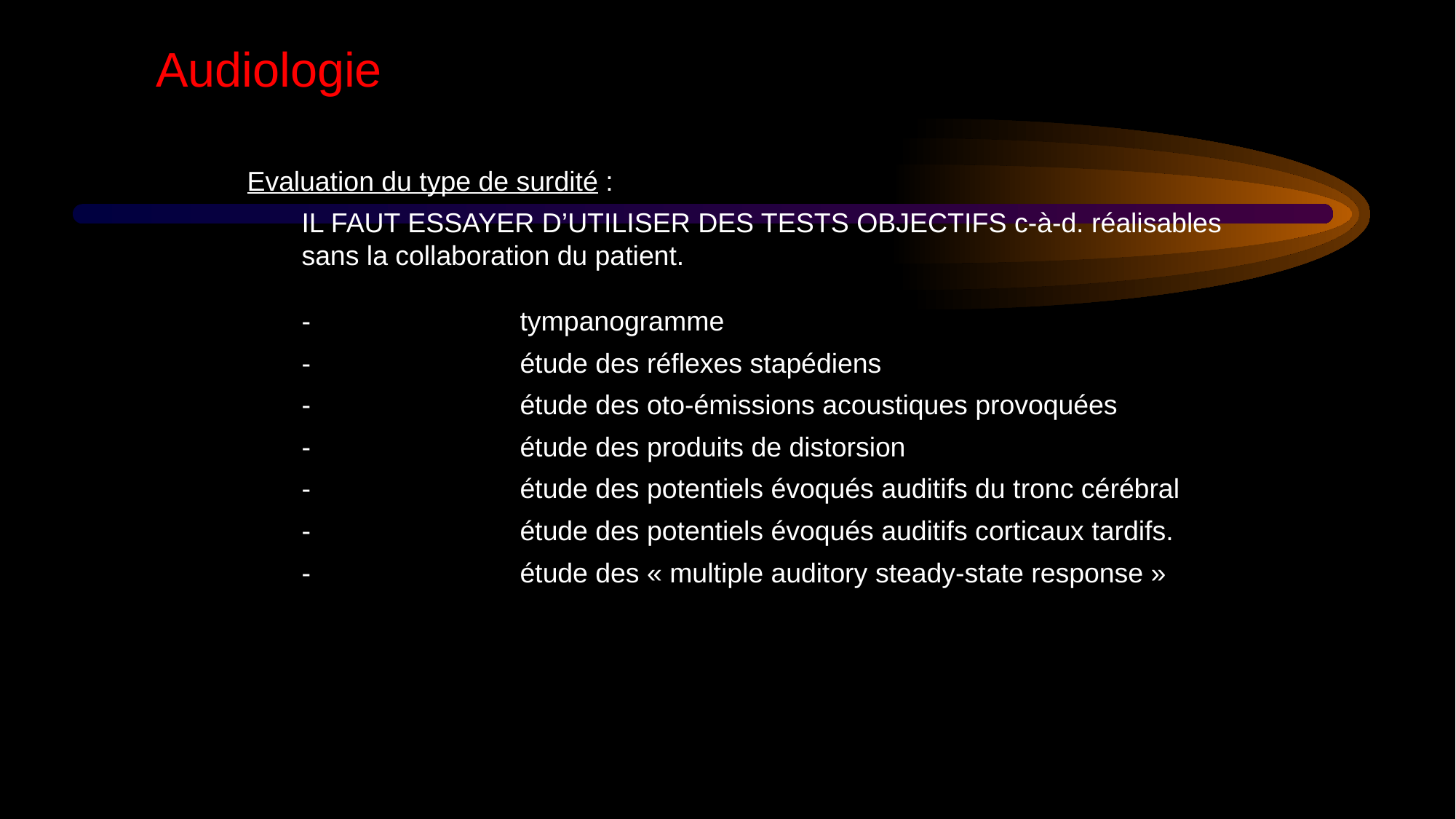

Audiologie
Evaluation du type de surdité :
	IL FAUT ESSAYER D’UTILISER DES TESTS OBJECTIFS c-à-d. réalisables sans la collaboration du patient.
- 		tympanogramme
	-		étude des réflexes stapédiens
	- 		étude des oto-émissions acoustiques provoquées
	- 		étude des produits de distorsion
	- 		étude des potentiels évoqués auditifs du tronc cérébral
	- 		étude des potentiels évoqués auditifs corticaux tardifs.
	- 		étude des « multiple auditory steady-state response »